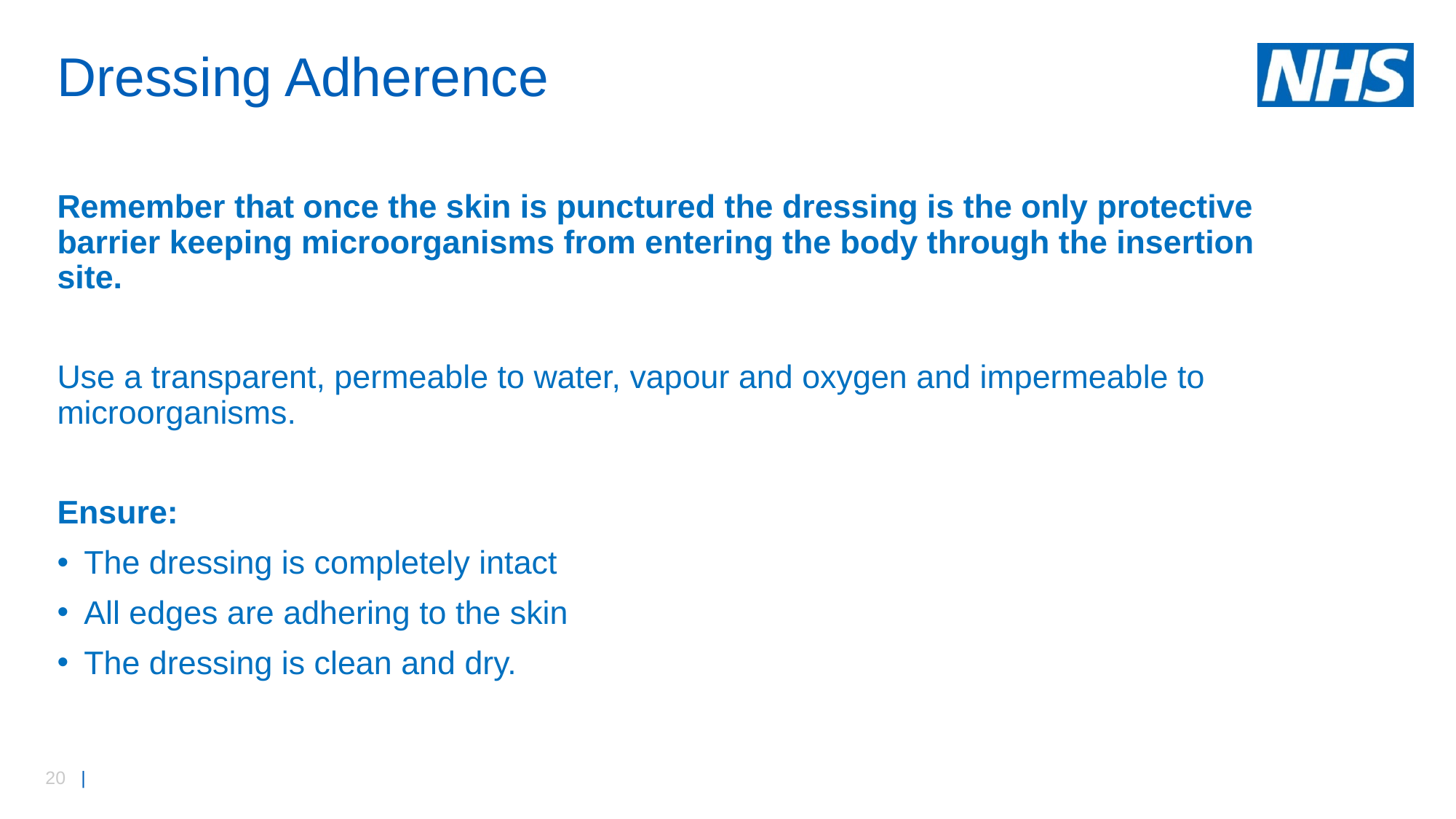

# Dressing Adherence

Remember that once the skin is punctured the dressing is the only protective barrier keeping microorganisms from entering the body through the insertion site.

Use a transparent, permeable to water, vapour and oxygen and impermeable to microorganisms.

Ensure:
The dressing is completely intact
All edges are adhering to the skin
The dressing is clean and dry.